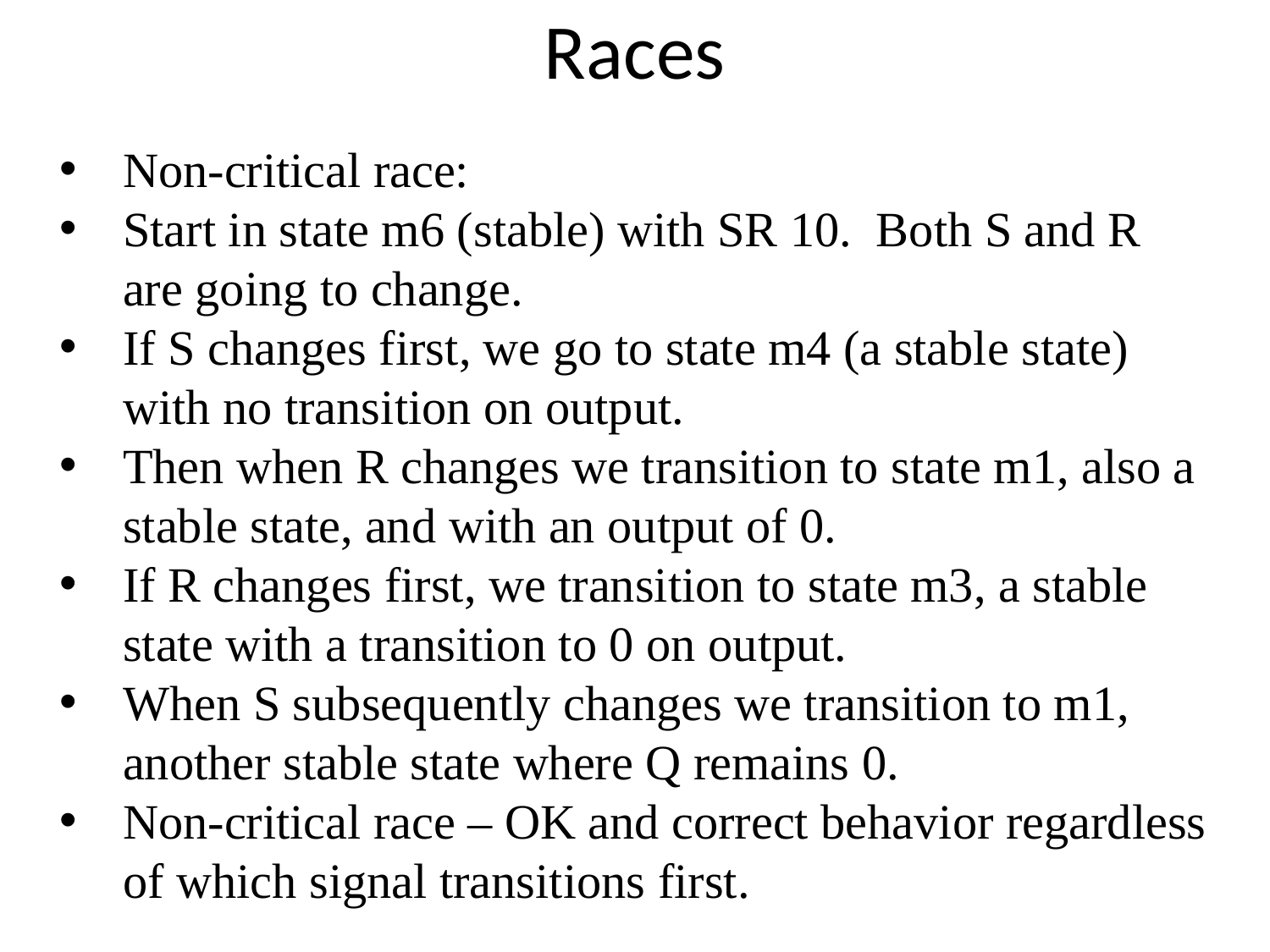

# Races
Non-critical race:
Start in state m6 (stable) with SR 10.  Both S and R are going to change.
If S changes first, we go to state m4 (a stable state) with no transition on output.
Then when R changes we transition to state m1, also a stable state, and with an output of 0.
If R changes first, we transition to state m3, a stable state with a transition to 0 on output.
When S subsequently changes we transition to m1, another stable state where Q remains 0.
Non-critical race – OK and correct behavior regardless of which signal transitions first.